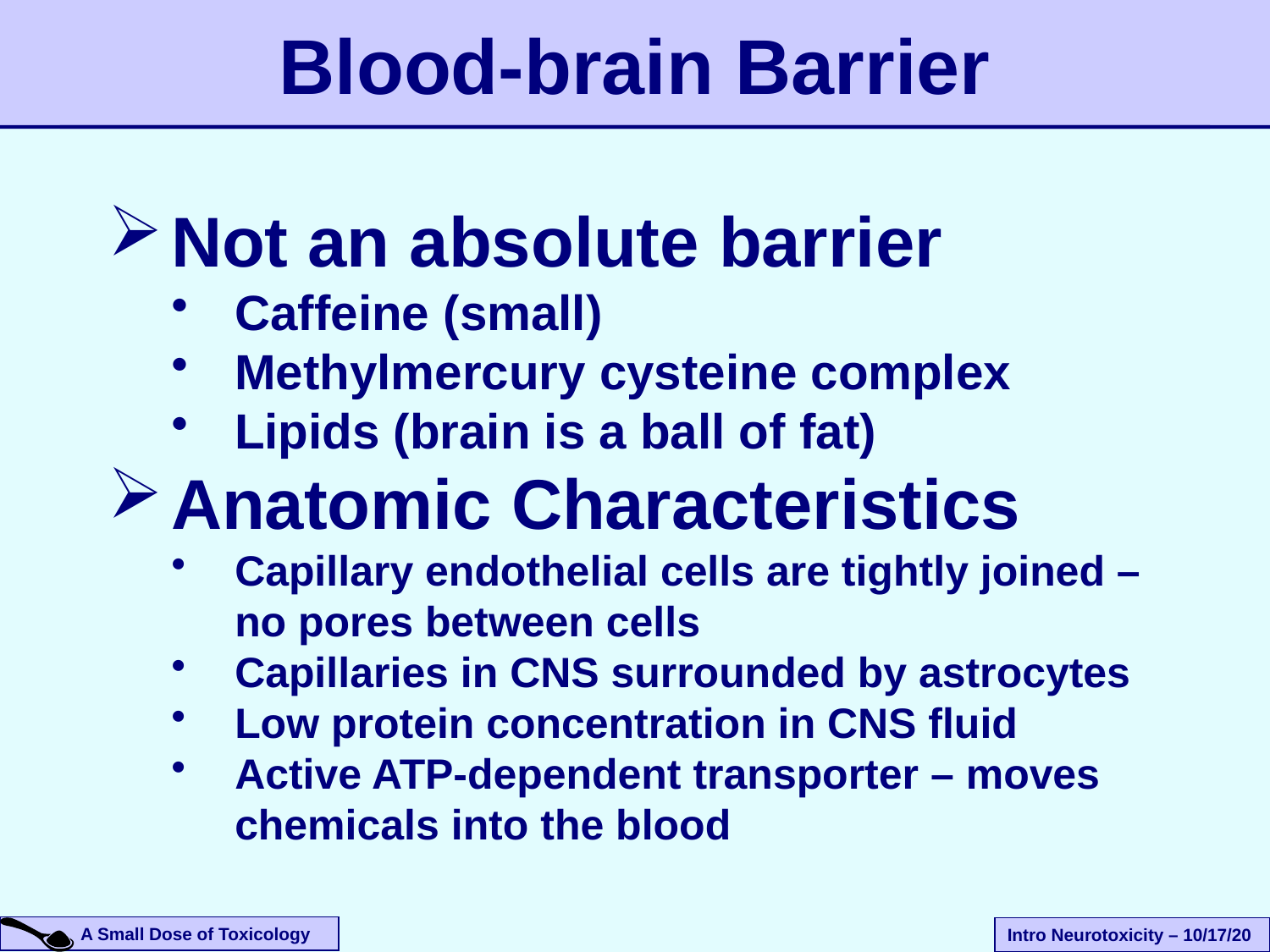

# Blood-brain Barrier

Not an absolute barrier
Caffeine (small)
Methylmercury cysteine complex
Lipids (brain is a ball of fat)
Anatomic Characteristics
Capillary endothelial cells are tightly joined – no pores between cells
Capillaries in CNS surrounded by astrocytes
Low protein concentration in CNS fluid
Active ATP-dependent transporter – moves chemicals into the blood